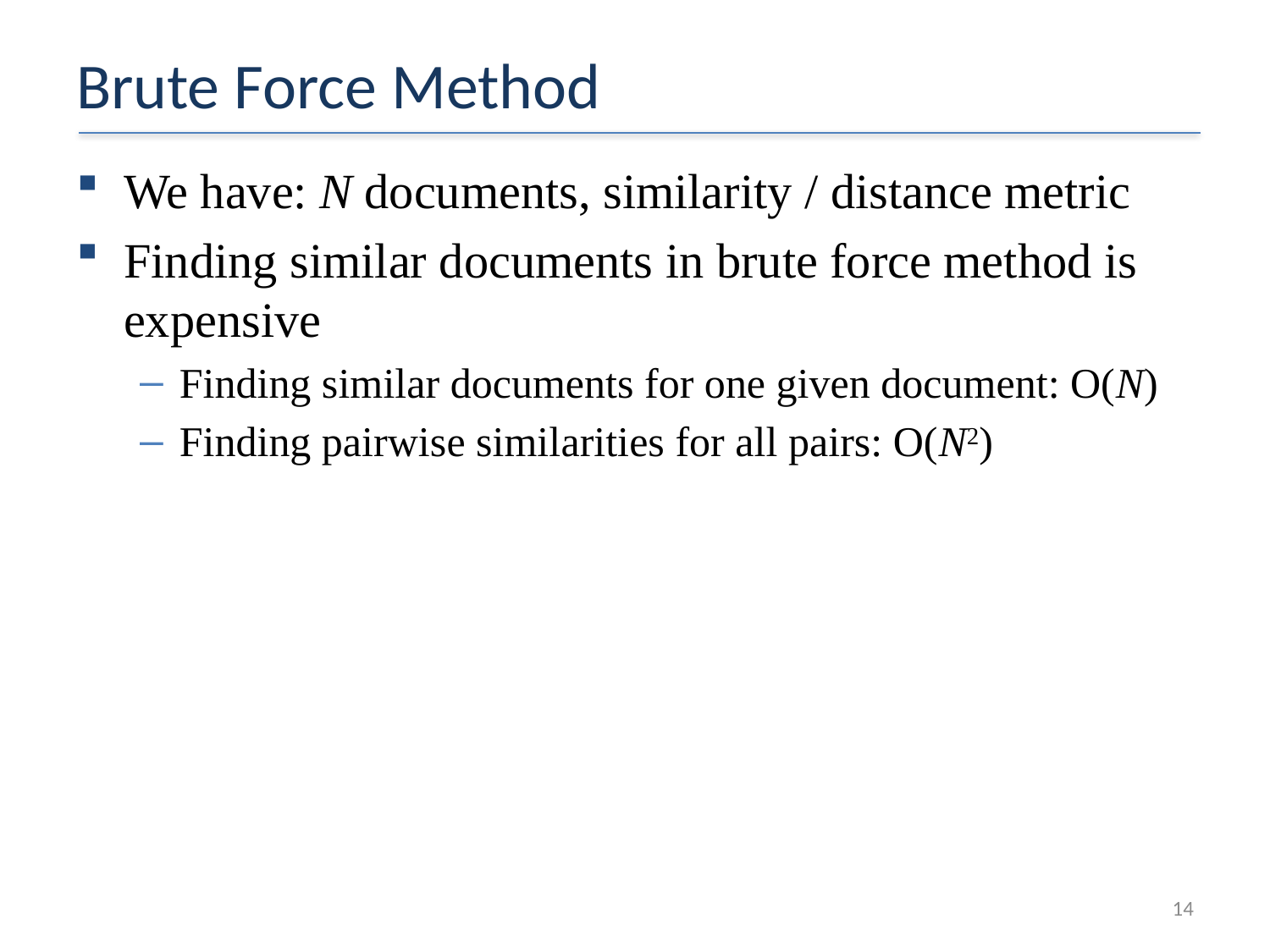

# Brute Force Method
We have: N documents, similarity / distance metric
Finding similar documents in brute force method is expensive
Finding similar documents for one given document: O(N)
Finding pairwise similarities for all pairs: O(N2)
14